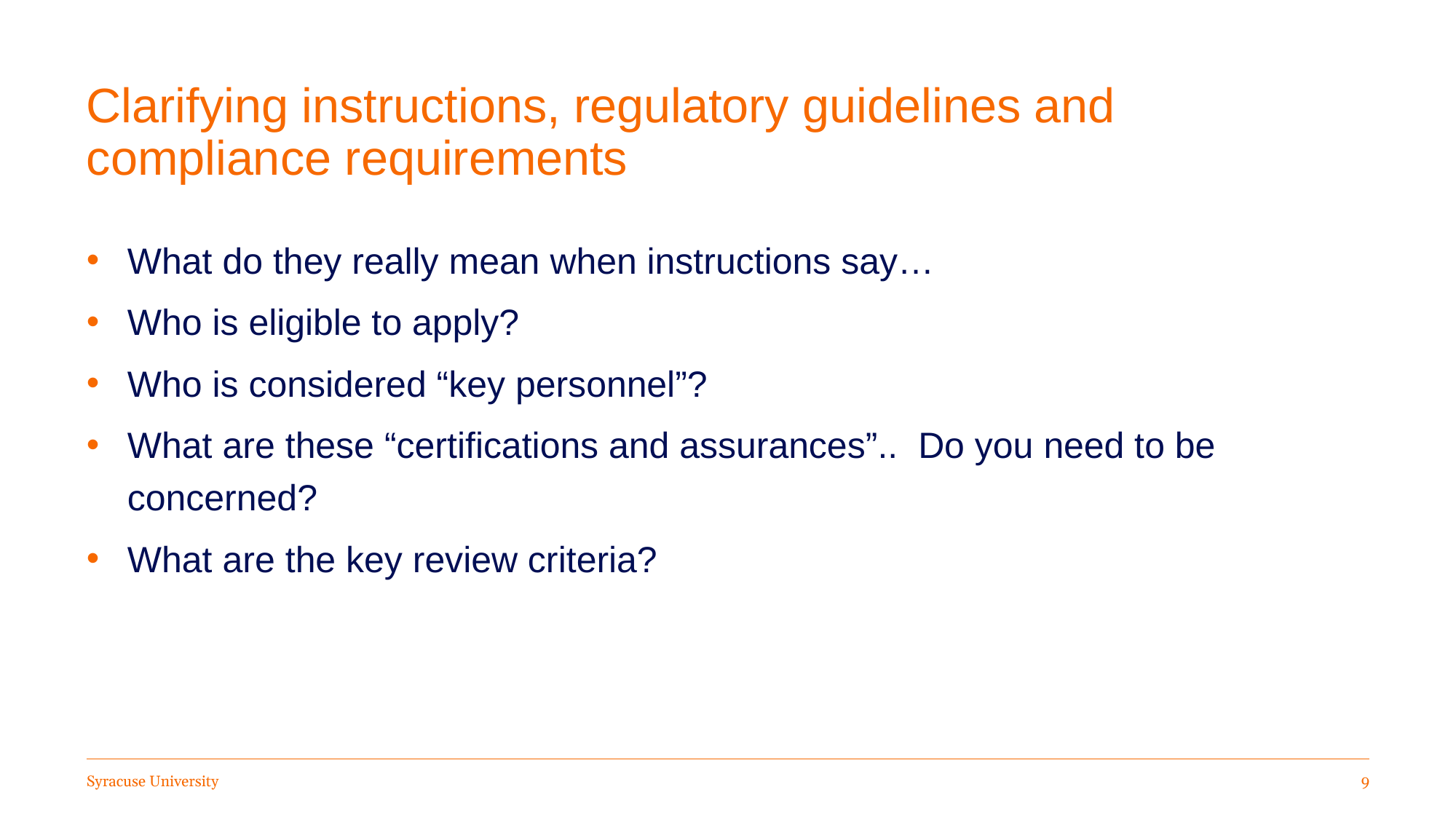

# Clarifying instructions, regulatory guidelines and compliance requirements
What do they really mean when instructions say…
Who is eligible to apply?
Who is considered “key personnel”?
What are these “certifications and assurances”..  Do you need to be concerned?
What are the key review criteria?